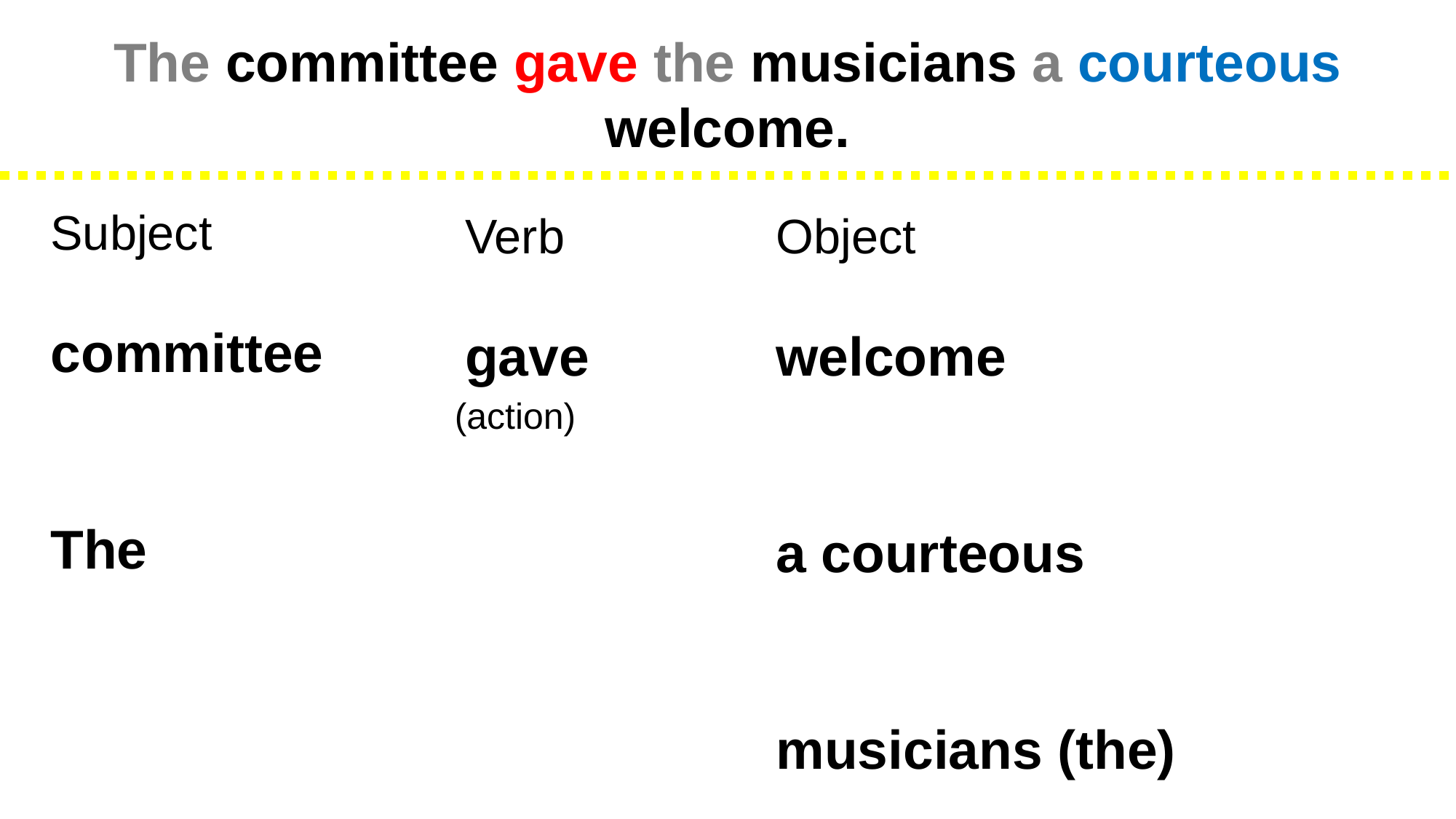

The committee gave the musicians a courteous welcome.
Subject

committee

The

Verb

gave

Object

welcome

a courteous

musicians (the)

(action)